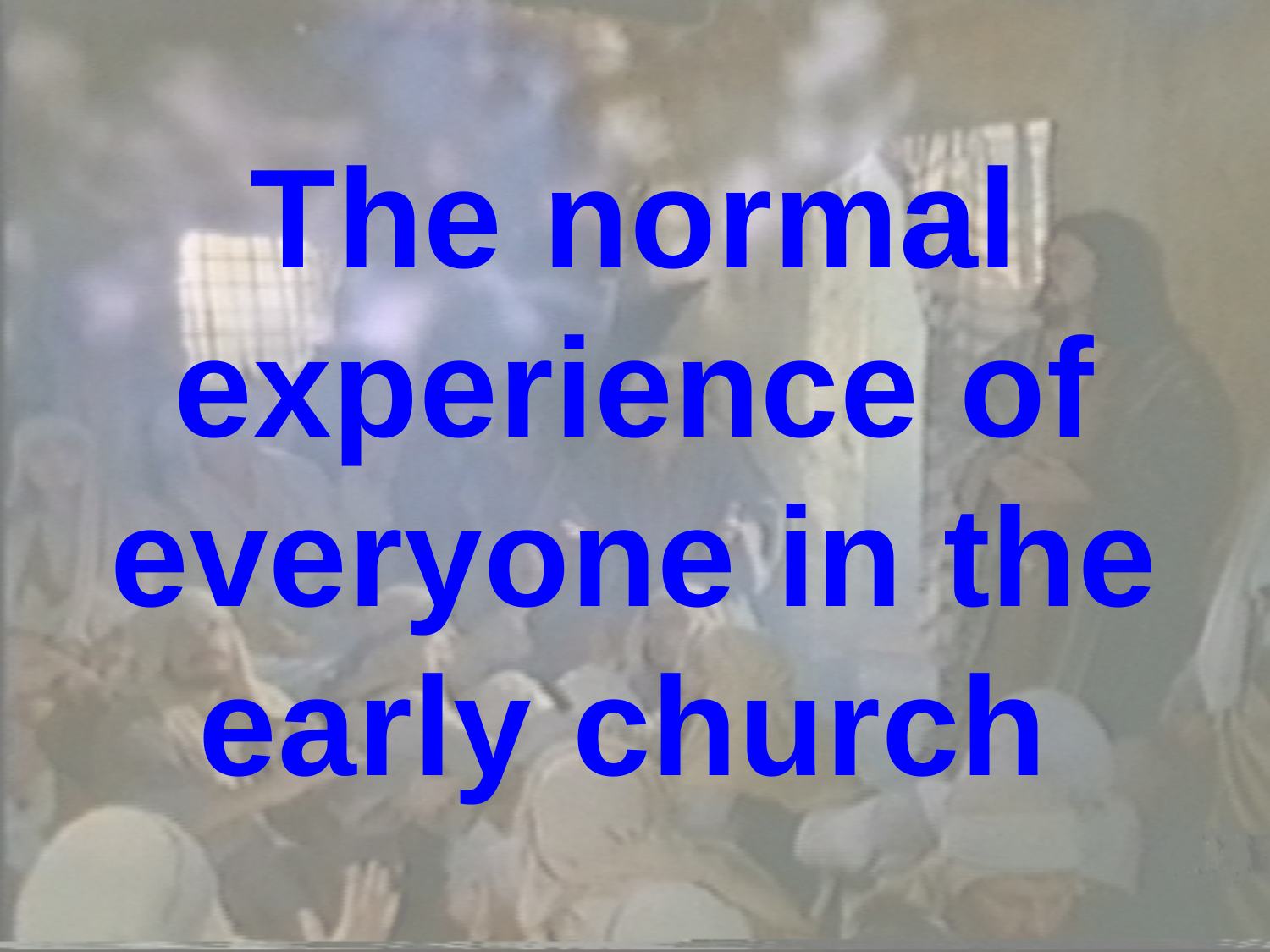

# The normal experience of everyone in the early church